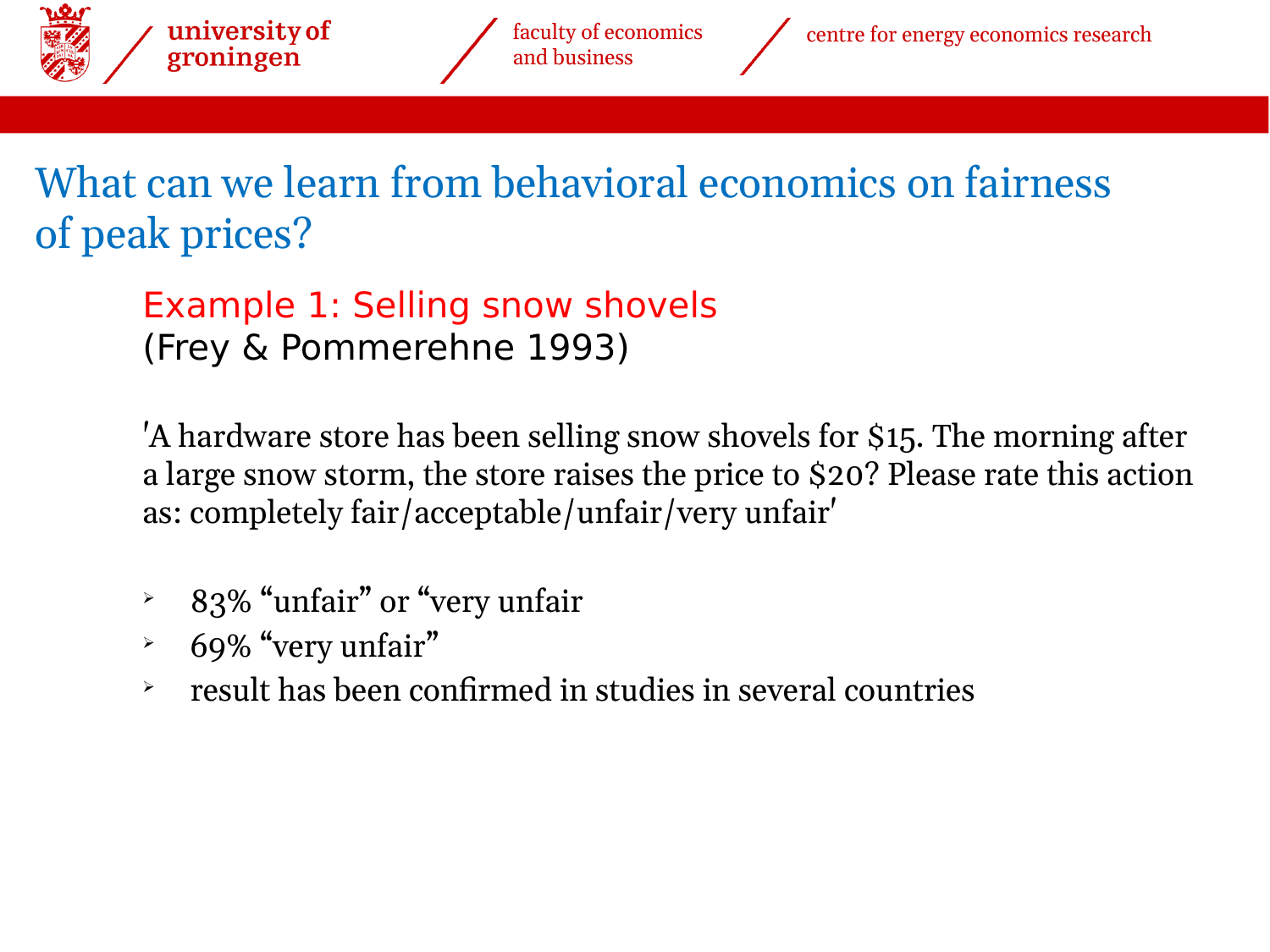

What can we learn from behavioral economics on fairness of peak prices?
Example 1: Selling snow shovels
(Frey & Pommerehne 1993)

'A hardware store has been selling snow shovels for $15. The morning after a large snow storm, the store raises the price to $20? Please rate this action as: completely fair/acceptable/unfair/very unfair'

83% “unfair” or “very unfair
69% “very unfair”
result has been confirmed in studies in several countries